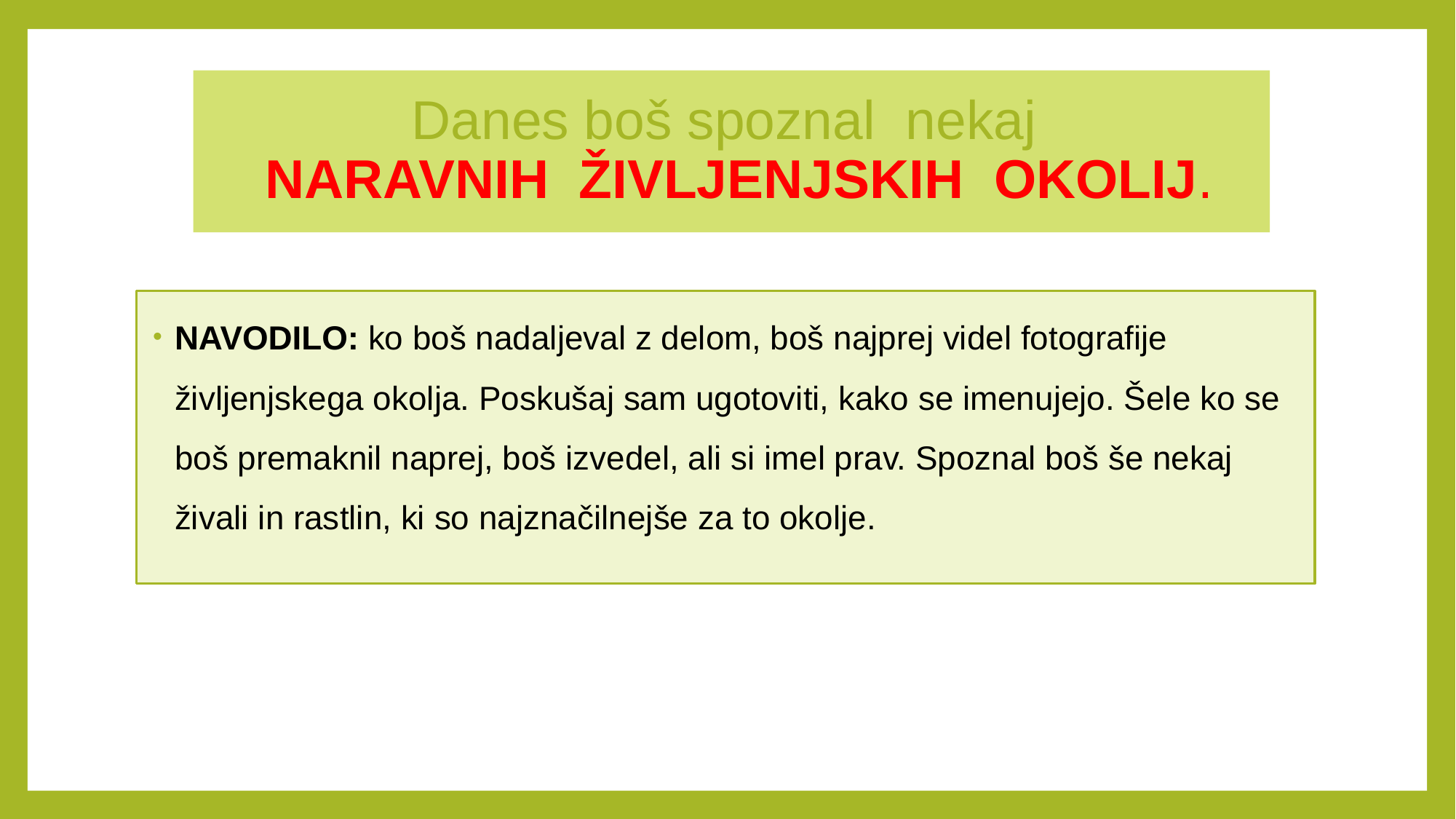

# Danes boš spoznal  nekaj NARAVNIH  ŽIVLJENJSKIH  OKOLIJ.
NAVODILO: ko boš nadaljeval z delom, boš najprej videl fotografije življenjskega okolja. Poskušaj sam ugotoviti, kako se imenujejo. Šele ko se boš premaknil naprej, boš izvedel, ali si imel prav. Spoznal boš še nekaj živali in rastlin, ki so najznačilnejše za to okolje.